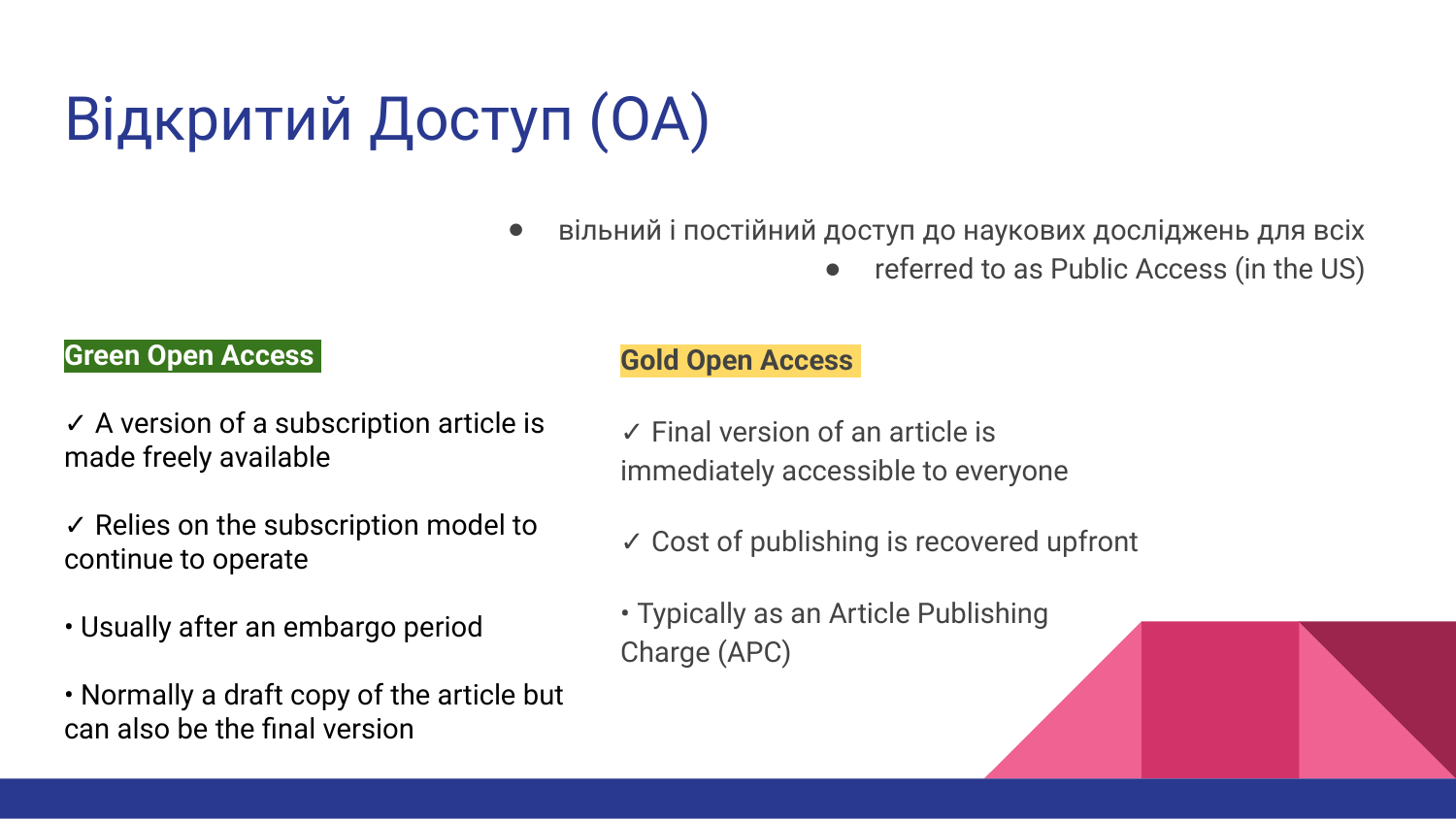

# Відкритий Доступ (OA)
вільний і постійний доступ до наукових досліджень для всіх
referred to as Public Access (in the US)
Green Open Access

✓ A version of a subscription article is made freely available

✓ Relies on the subscription model to continue to operate

• Usually after an embargo period

• Normally a draft copy of the article but can also be the final version
Gold Open Access
✓ Final version of an article is immediately accessible to everyone
✓ Cost of publishing is recovered upfront
• Typically as an Article Publishing Charge (APC)